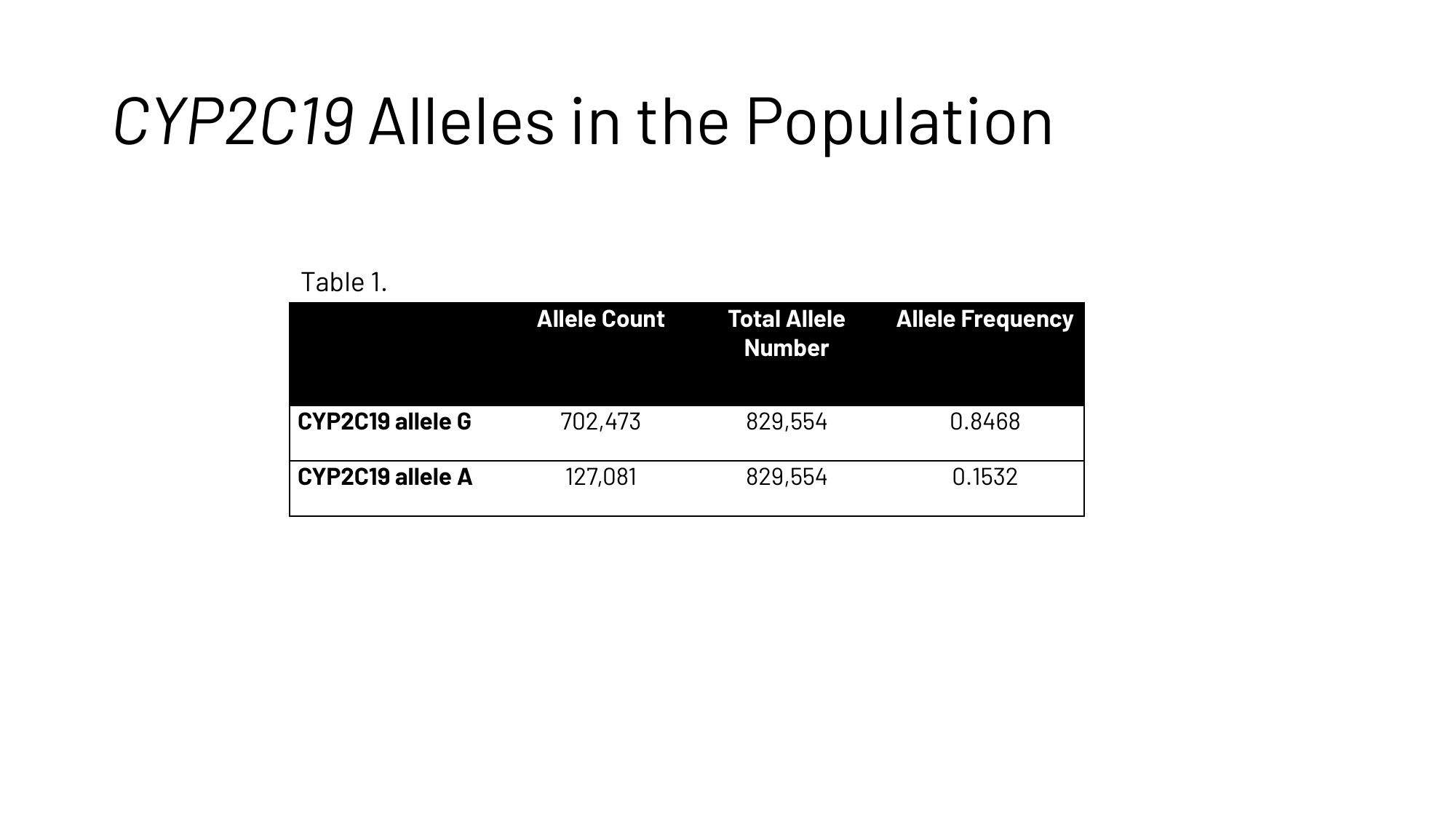

# CYP2C19 Alleles in the Population
Table 1.
|  | Allele Count | Total Allele Number | Allele Frequency |
| --- | --- | --- | --- |
| CYP2C19 allele G | 702,473 | 829,554 | 0.8468 |
| CYP2C19 allele A | 127,081 | 829,554 | 0.1532 |